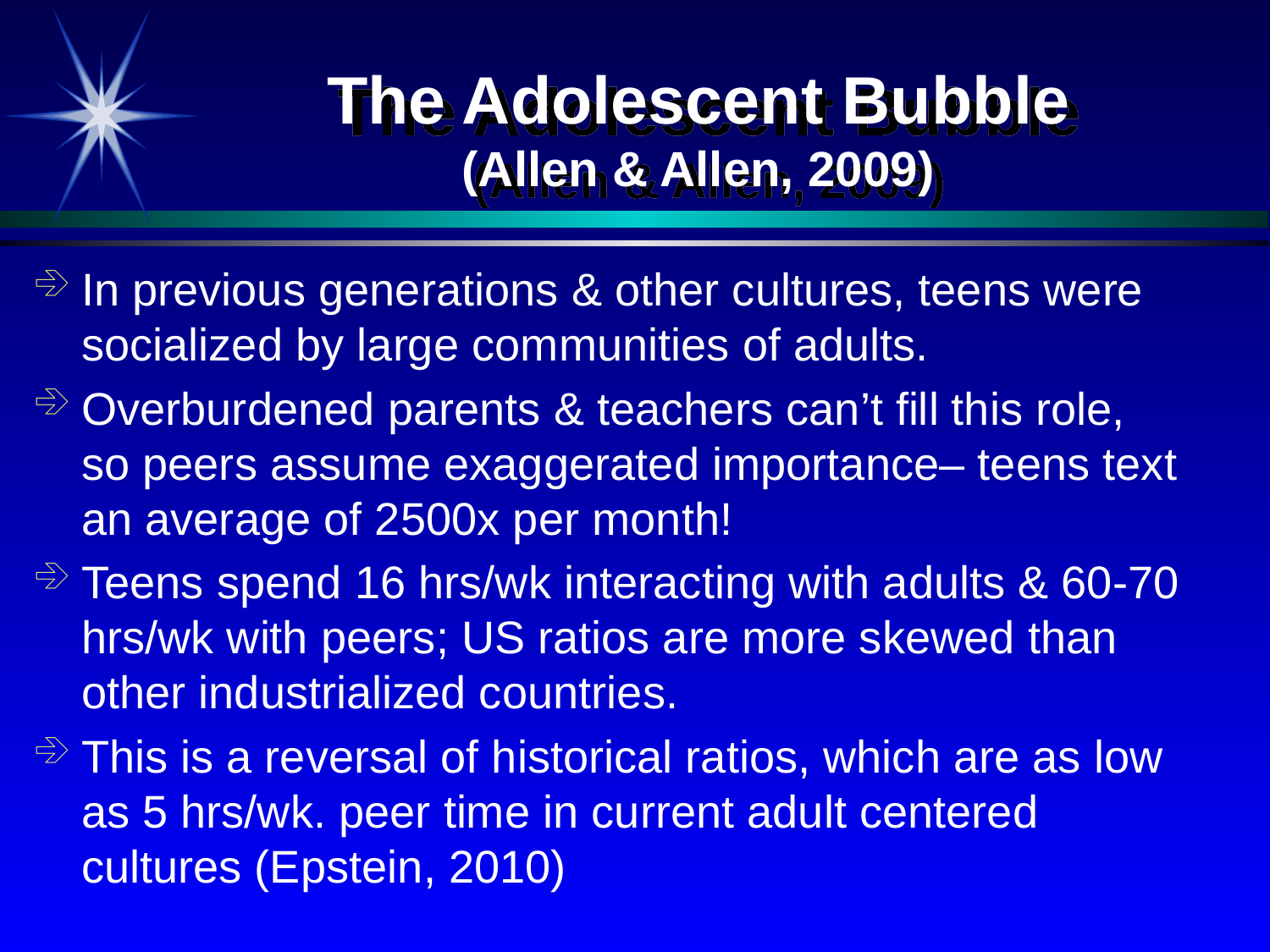

# The Adolescent Bubble (Allen & Allen, 2009)
In previous generations & other cultures, teens were socialized by large communities of adults.
Overburdened parents & teachers can’t fill this role, so peers assume exaggerated importance– teens text an average of 2500x per month!
Teens spend 16 hrs/wk interacting with adults & 60-70 hrs/wk with peers; US ratios are more skewed than other industrialized countries.
This is a reversal of historical ratios, which are as low as 5 hrs/wk. peer time in current adult centered cultures (Epstein, 2010)